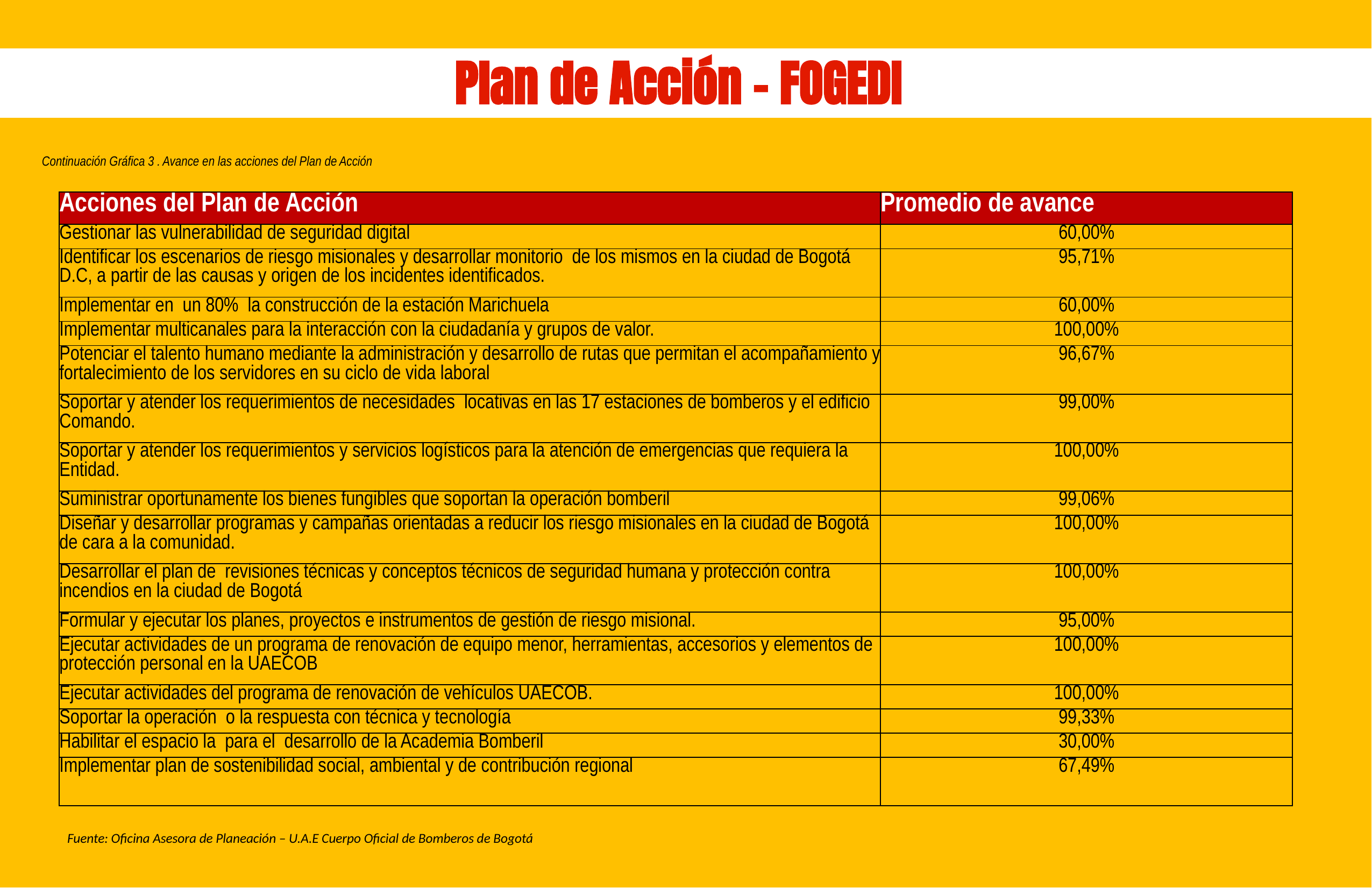

Plan de Acción – FOGEDI
Continuación Gráfica 3 . Avance en las acciones del Plan de Acción
Fuente: Oficina Asesora de Planeación – U.A.E Cuerpo Oficial de Bomberos de Bogotá
| Acciones del Plan de Acción | Promedio de avance |
| --- | --- |
| Gestionar las vulnerabilidad de seguridad digital | 60,00% |
| Identificar los escenarios de riesgo misionales y desarrollar monitorio de los mismos en la ciudad de Bogotá D.C, a partir de las causas y origen de los incidentes identificados. | 95,71% |
| Implementar en un 80% la construcción de la estación Marichuela | 60,00% |
| Implementar multicanales para la interacción con la ciudadanía y grupos de valor. | 100,00% |
| Potenciar el talento humano mediante la administración y desarrollo de rutas que permitan el acompañamiento y fortalecimiento de los servidores en su ciclo de vida laboral | 96,67% |
| Soportar y atender los requerimientos de necesidades locativas en las 17 estaciones de bomberos y el edificio Comando. | 99,00% |
| Soportar y atender los requerimientos y servicios logísticos para la atención de emergencias que requiera la Entidad. | 100,00% |
| Suministrar oportunamente los bienes fungibles que soportan la operación bomberil | 99,06% |
| Diseñar y desarrollar programas y campañas orientadas a reducir los riesgo misionales en la ciudad de Bogotá de cara a la comunidad. | 100,00% |
| Desarrollar el plan de revisiones técnicas y conceptos técnicos de seguridad humana y protección contra incendios en la ciudad de Bogotá | 100,00% |
| Formular y ejecutar los planes, proyectos e instrumentos de gestión de riesgo misional. | 95,00% |
| Ejecutar actividades de un programa de renovación de equipo menor, herramientas, accesorios y elementos de protección personal en la UAECOB | 100,00% |
| Ejecutar actividades del programa de renovación de vehículos UAECOB. | 100,00% |
| Soportar la operación o la respuesta con técnica y tecnología | 99,33% |
| Habilitar el espacio la para el desarrollo de la Academia Bomberil | 30,00% |
| Implementar plan de sostenibilidad social, ambiental y de contribución regional | 67,49% |